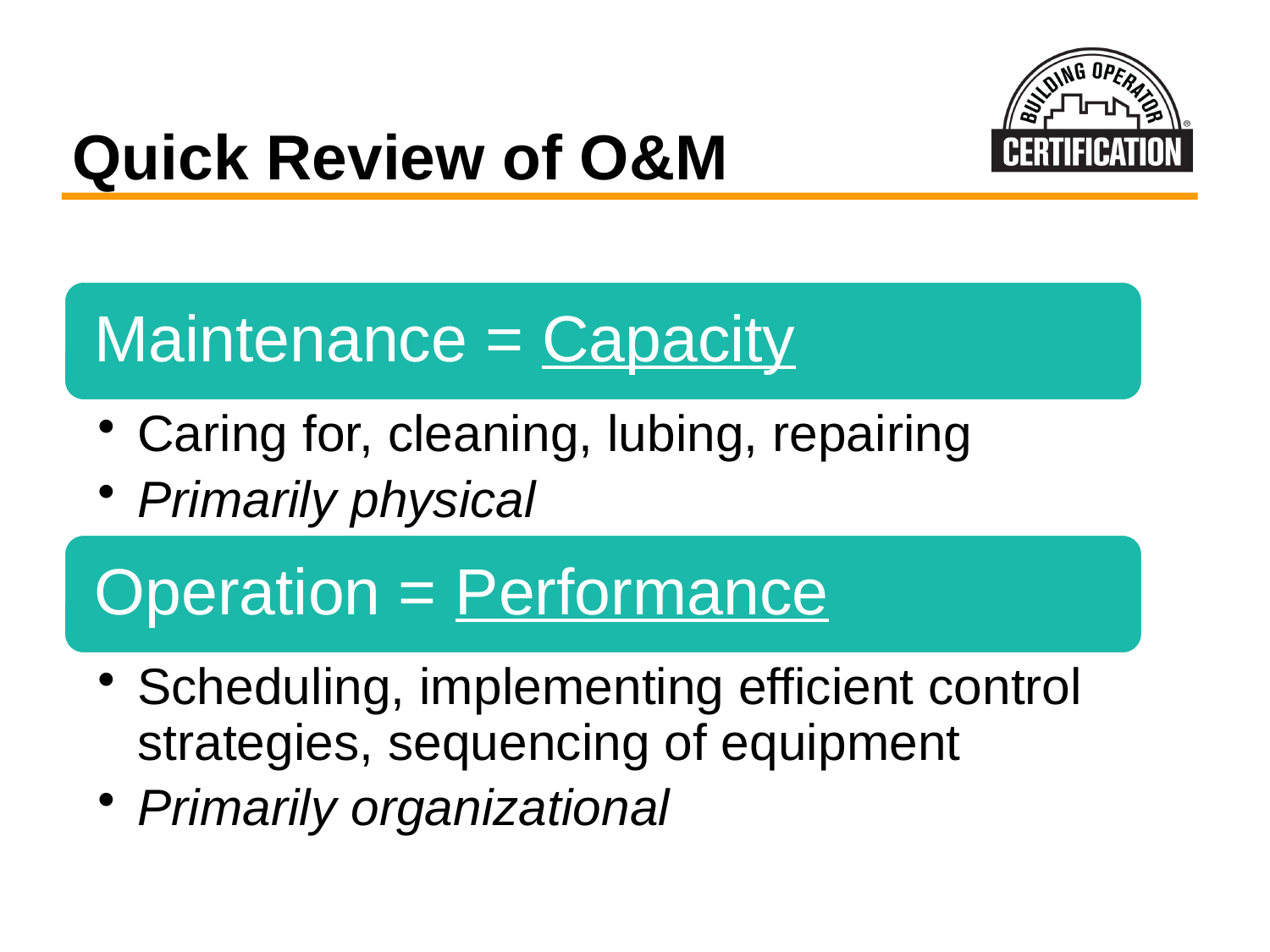

# Quick Review of O&M
Maintenance = Capacity
Caring for, cleaning, lubing, repairing
Primarily physical
Operation = Performance
Scheduling, implementing efficient control strategies, sequencing of equipment
Primarily organizational